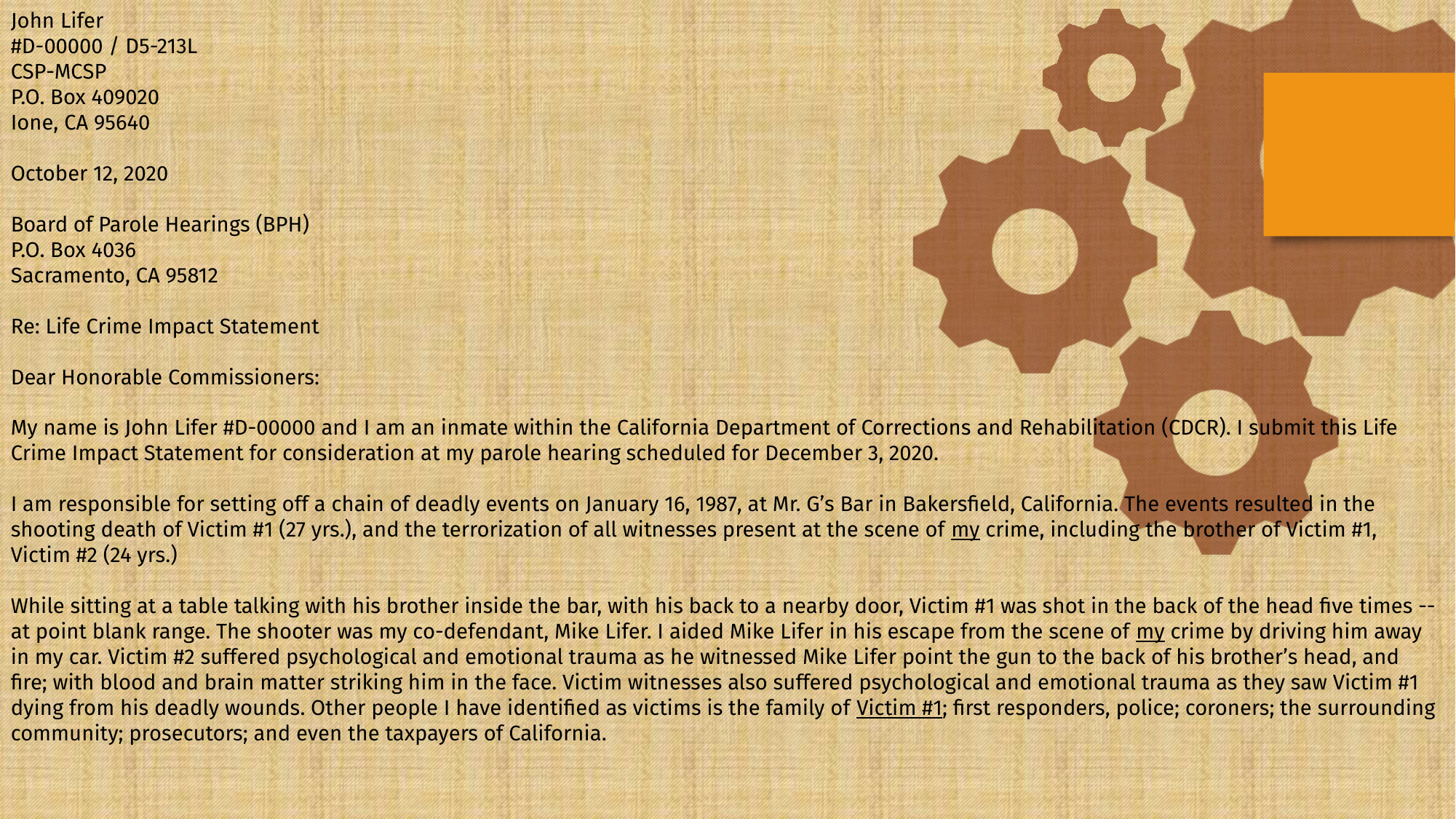

John Lifer
#D-00000 / D5-213L
CSP-MCSP
P.O. Box 409020
Ione, CA 95640

October 12, 2020

Board of Parole Hearings (BPH)
P.O. Box 4036
Sacramento, CA 95812

Re: Life Crime Impact Statement

Dear Honorable Commissioners:

My name is John Lifer #D-00000 and I am an inmate within the California Department of Corrections and Rehabilitation (CDCR). I submit this Life Crime Impact Statement for consideration at my parole hearing scheduled for December 3, 2020.

I am responsible for setting off a chain of deadly events on January 16, 1987, at Mr. G’s Bar in Bakersfield, California. The events resulted in the shooting death of Victim #1 (27 yrs.), and the terrorization of all witnesses present at the scene of my crime, including the brother of Victim #1,
Victim #2 (24 yrs.)

While sitting at a table talking with his brother inside the bar, with his back to a nearby door, Victim #1 was shot in the back of the head five times -- at point blank range. The shooter was my co-defendant, Mike Lifer. I aided Mike Lifer in his escape from the scene of my crime by driving him away in my car. Victim #2 suffered psychological and emotional trauma as he witnessed Mike Lifer point the gun to the back of his brother’s head, and fire; with blood and brain matter striking him in the face. Victim witnesses also suffered psychological and emotional trauma as they saw Victim #1 dying from his deadly wounds. Other people I have identified as victims is the family of Victim #1; first responders, police; coroners; the surrounding community; prosecutors; and even the taxpayers of California.